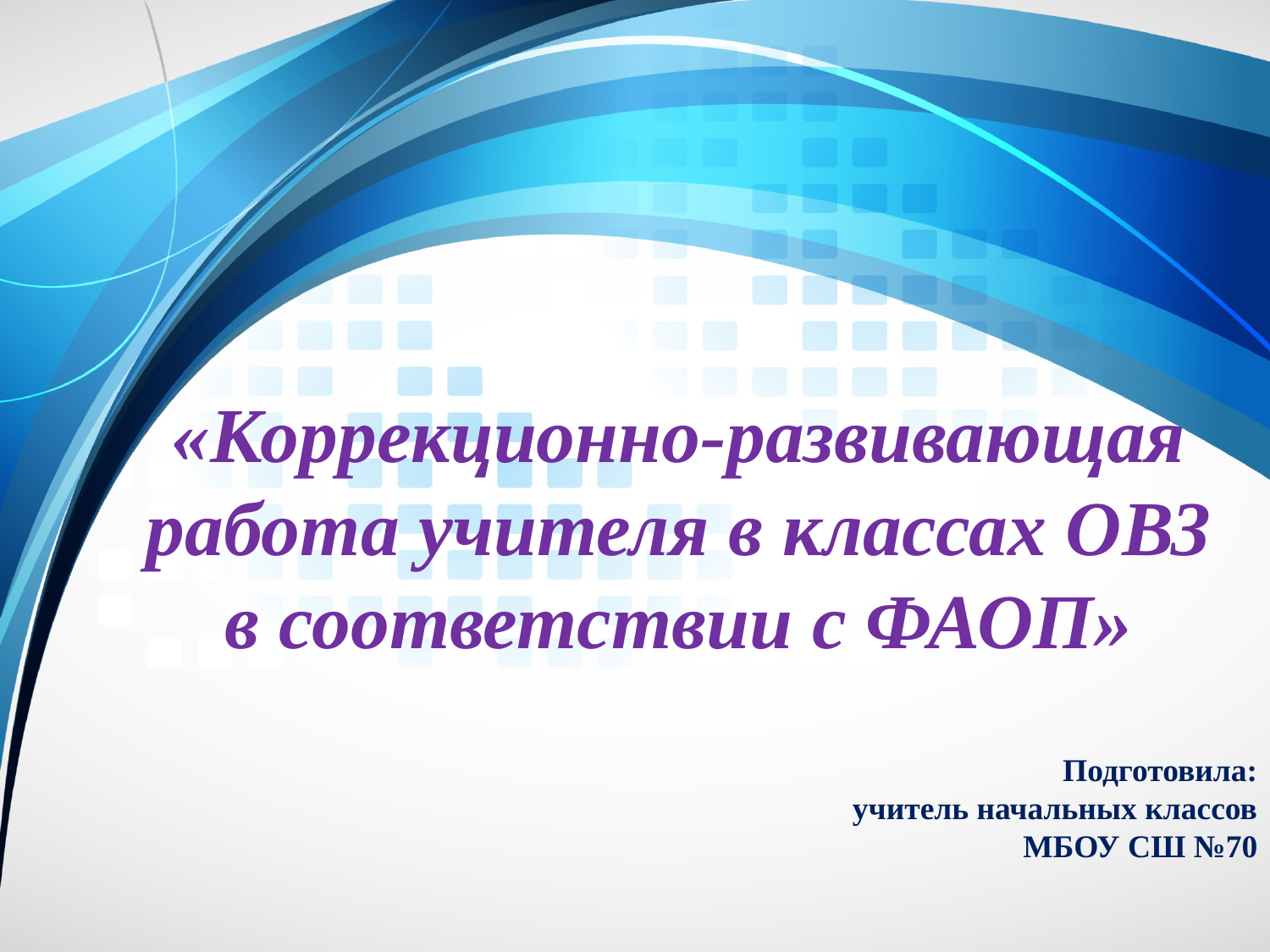

# «Коррекционно-развивающая работа учителя в классах ОВЗ в соответствии с ФАОП»
Подготовила:
учитель начальных классов
МБОУ СШ №70